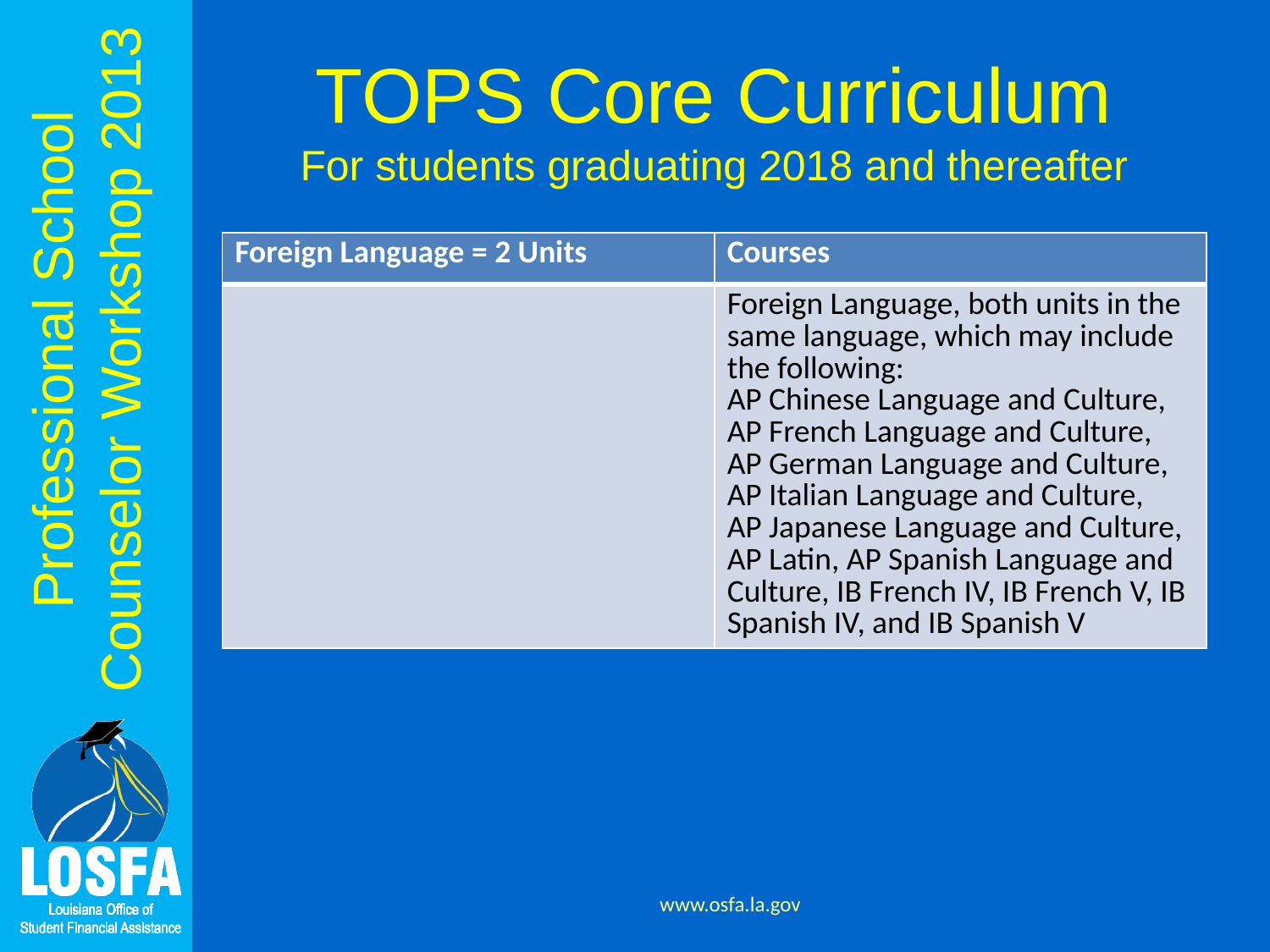

# TOPS Core Curriculum For students graduating 2018 and thereafter
| Foreign Language = 2 Units | Courses |
| --- | --- |
|  | Foreign Language, both units in the same language, which may include the following: AP Chinese Language and Culture, AP French Language and Culture, AP German Language and Culture, AP Italian Language and Culture, AP Japanese Language and Culture, AP Latin, AP Spanish Language and Culture, IB French IV, IB French V, IB Spanish IV, and IB Spanish V |
www.osfa.la.gov